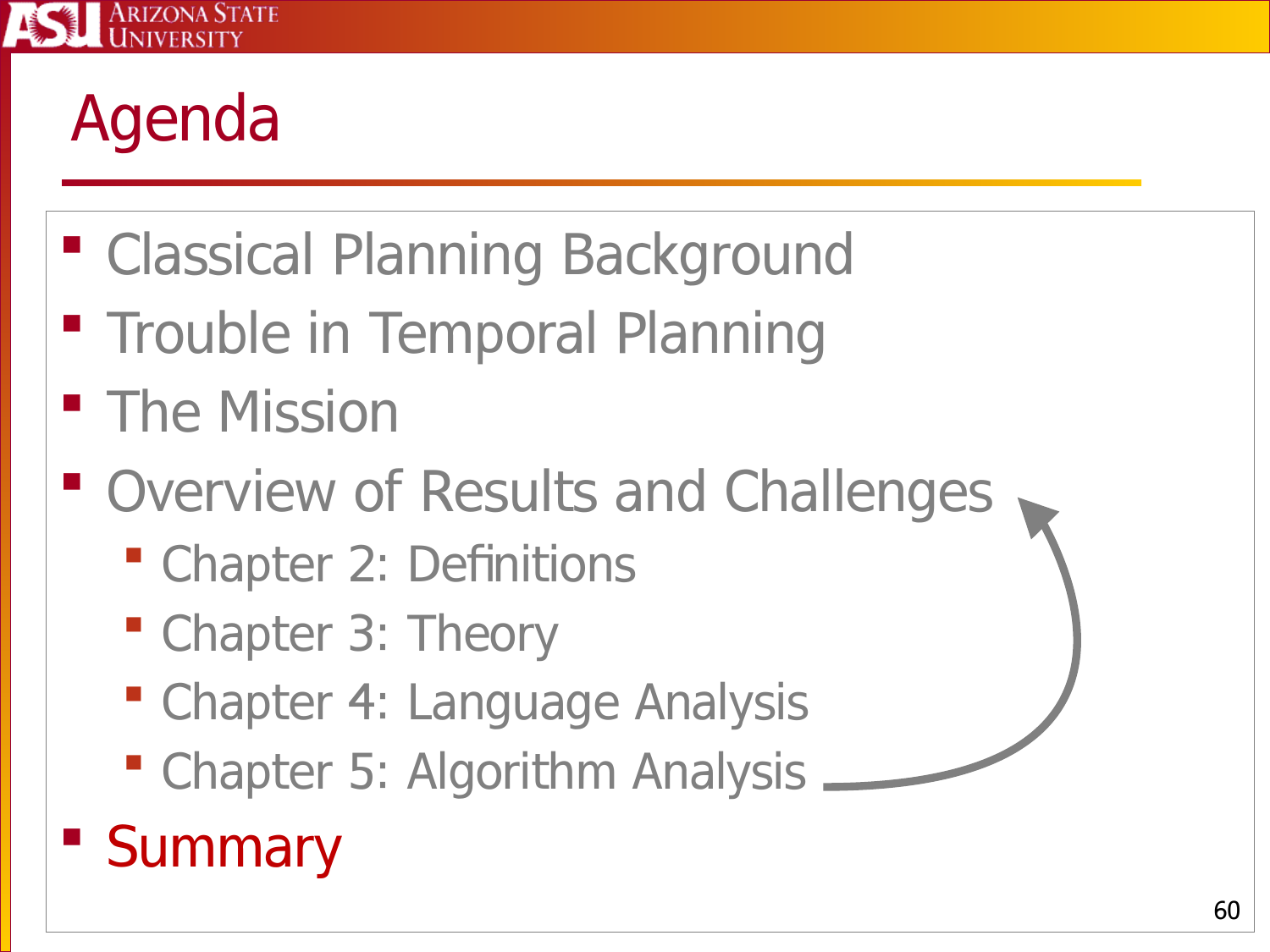

# Agenda
Classical Planning Background
Trouble in Temporal Planning
The Mission
Overview of Results and Challenges
Chapter 2: Definitions
Chapter 3: Theory
Chapter 4: Language Analysis
Chapter 5: Algorithm Analysis
Summary

60